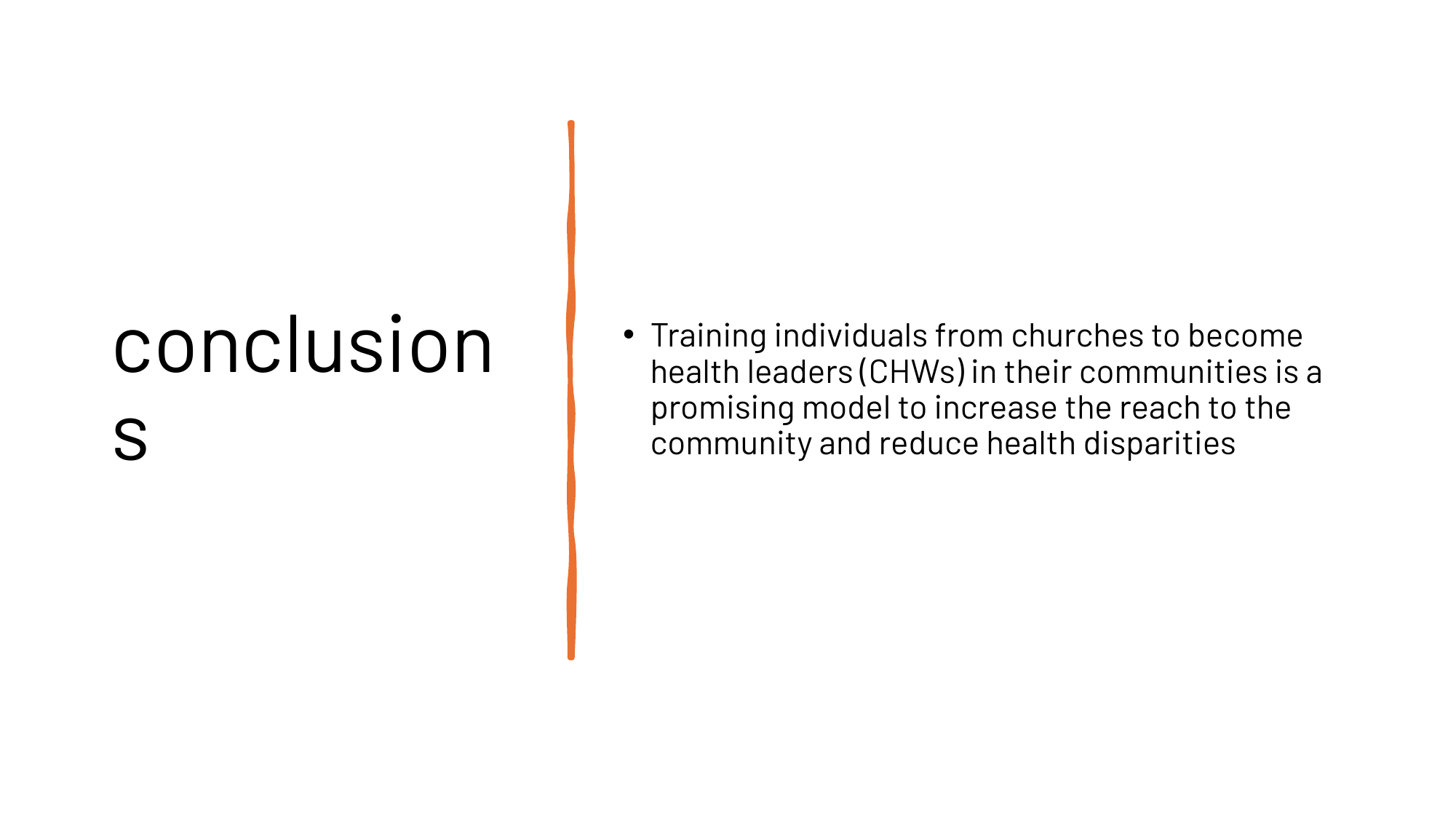

# conclusions
Training individuals from churches to become health leaders (CHWs) in their communities is a promising model to increase the reach to the community and reduce health disparities